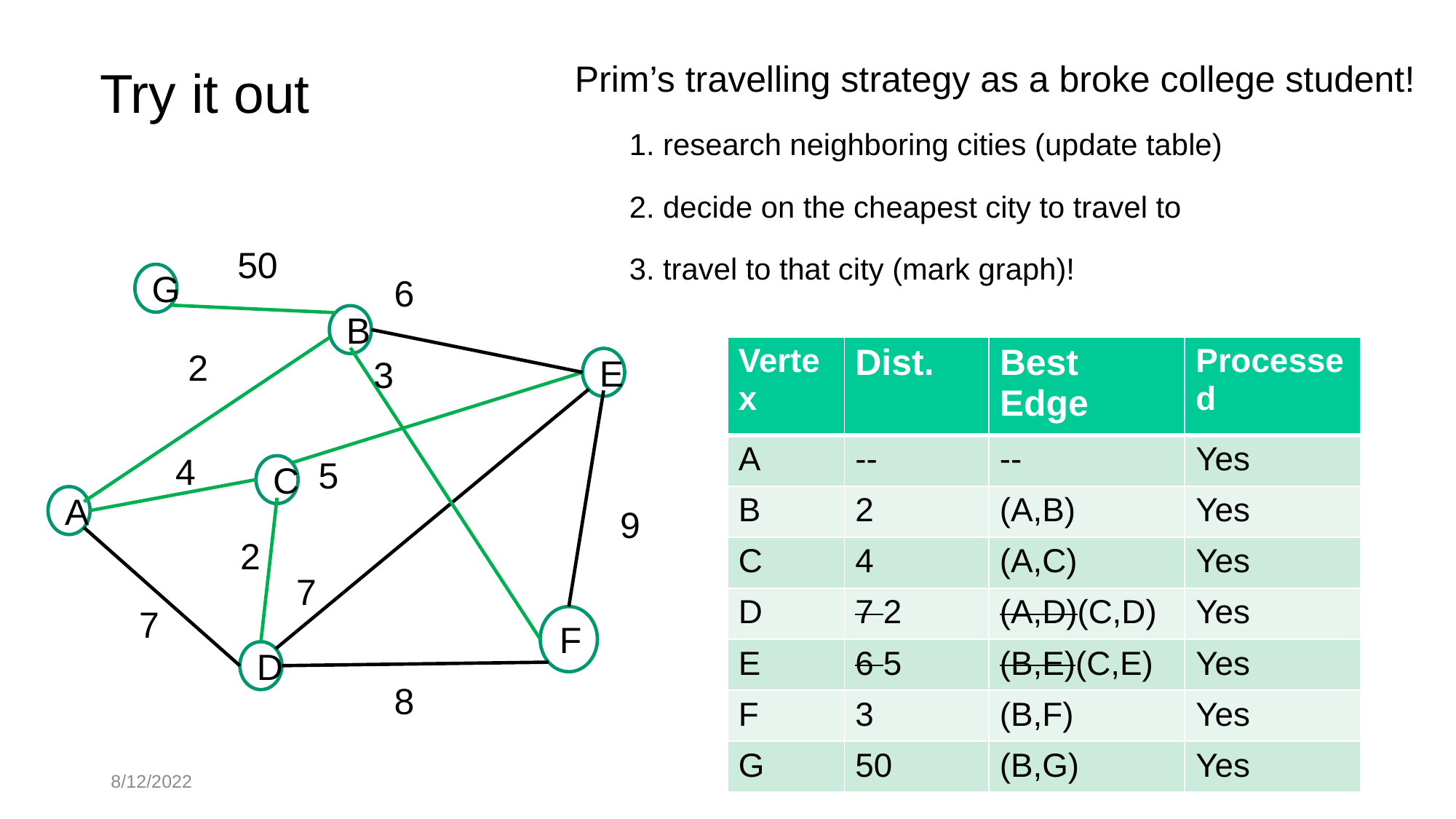

Prim’s travelling strategy as a broke college student!
1. research neighboring cities (update table)
2. decide on the cheapest city to travel to
3. travel to that city (mark graph)!
# Try it out
50
G
6
B
2
3
E
4
5
C
A
9
2
7
7
F
D
8
| Vertex | Dist. | Best Edge | Processed |
| --- | --- | --- | --- |
| A | -- | -- | Yes |
| B | 2 | (A,B) | Yes |
| C | 4 | (A,C) | Yes |
| D | 7 2 | (A,D)(C,D) | Yes |
| E | 6 5 | (B,E)(C,E) | Yes |
| F | 3 | (B,F) | Yes |
| G | 50 | (B,G) | Yes |
8/12/2022
12